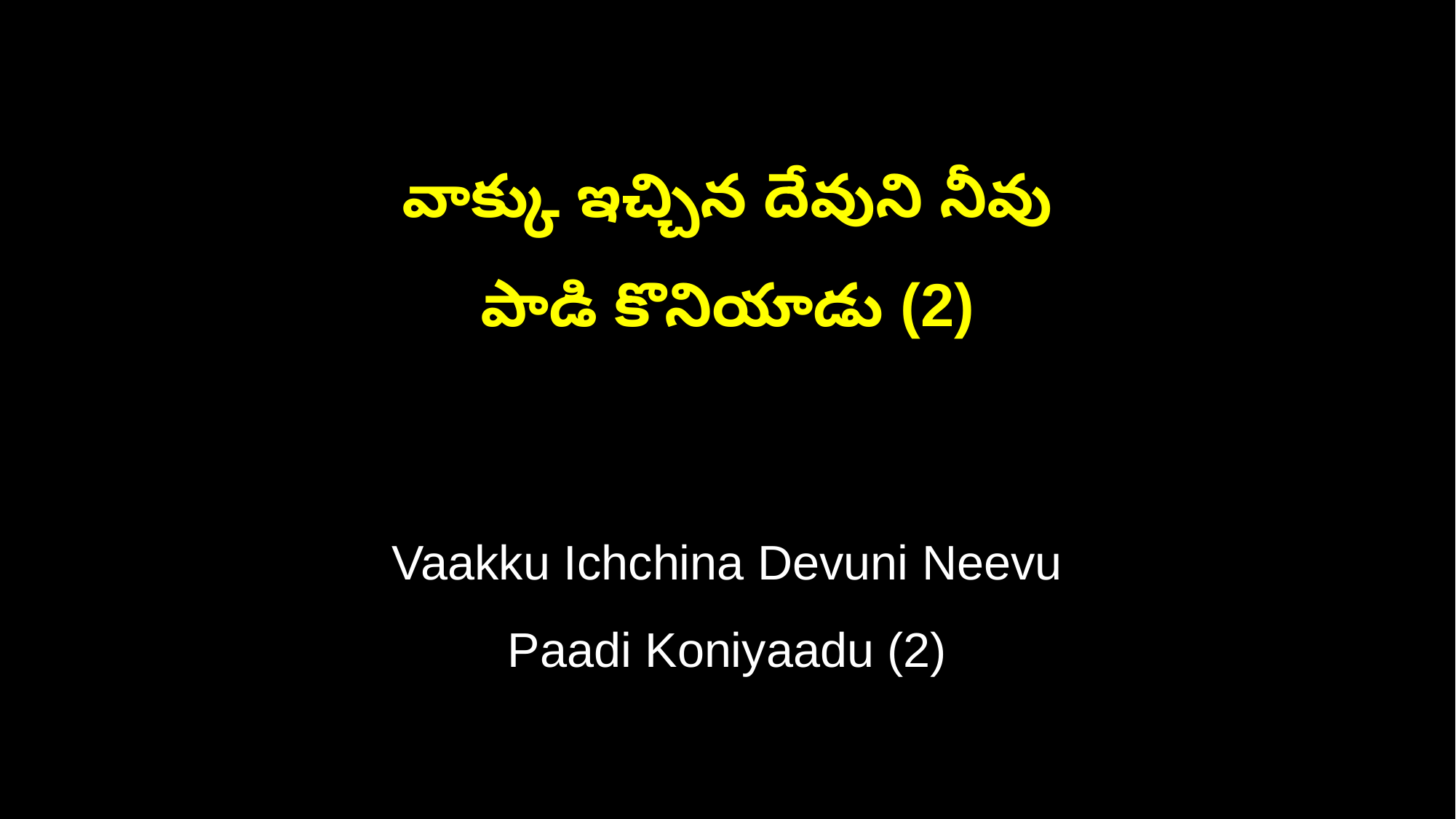

వాక్కు ఇచ్చిన దేవుని నీవు
పాడి కొనియాడు (2)
Vaakku Ichchina Devuni Neevu
Paadi Koniyaadu (2)